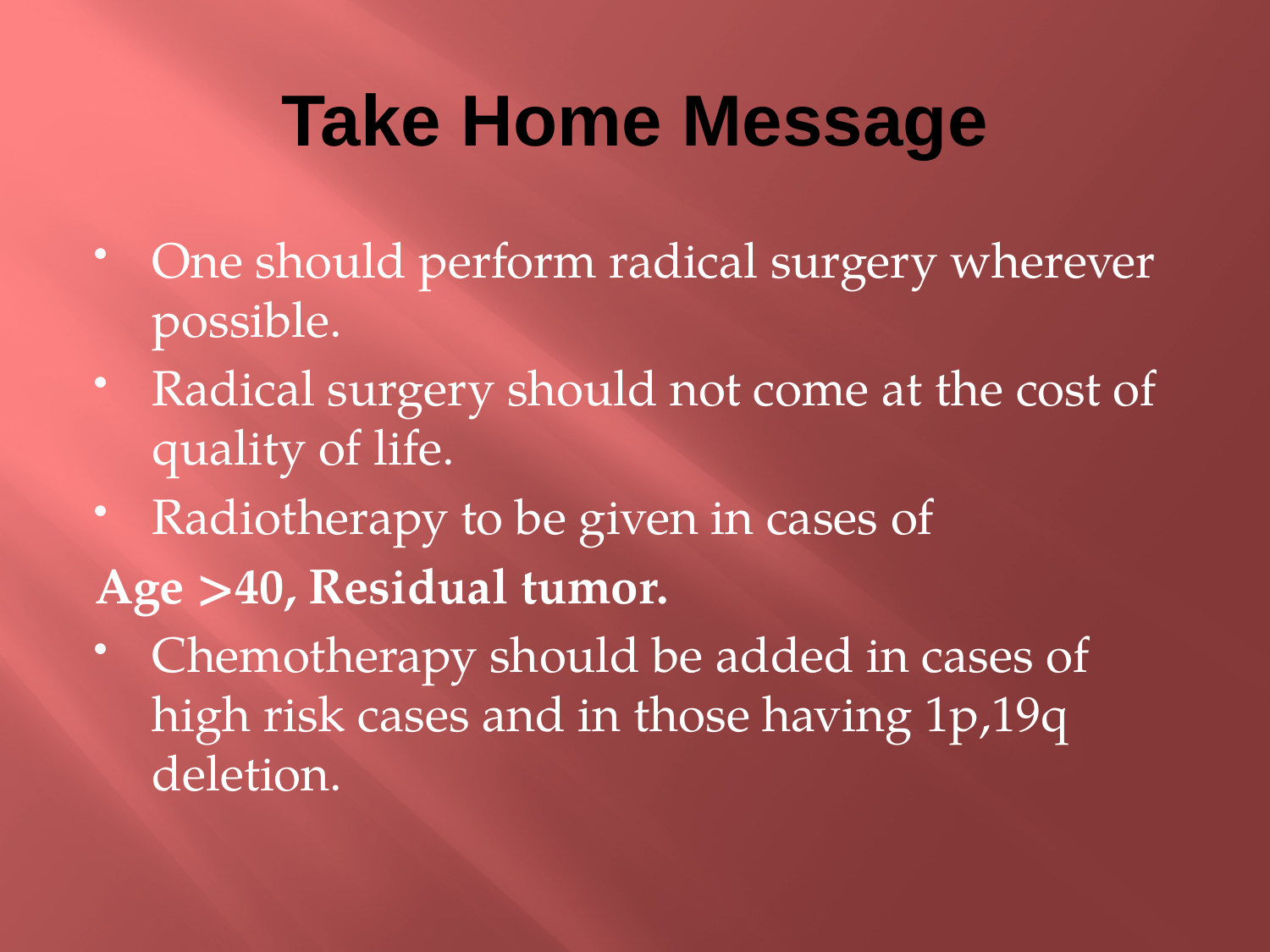

# Take Home Message
One should perform radical surgery wherever possible.
Radical surgery should not come at the cost of quality of life.
Radiotherapy to be given in cases of
Age >40, Residual tumor.
Chemotherapy should be added in cases of high risk cases and in those having 1p,19q deletion.